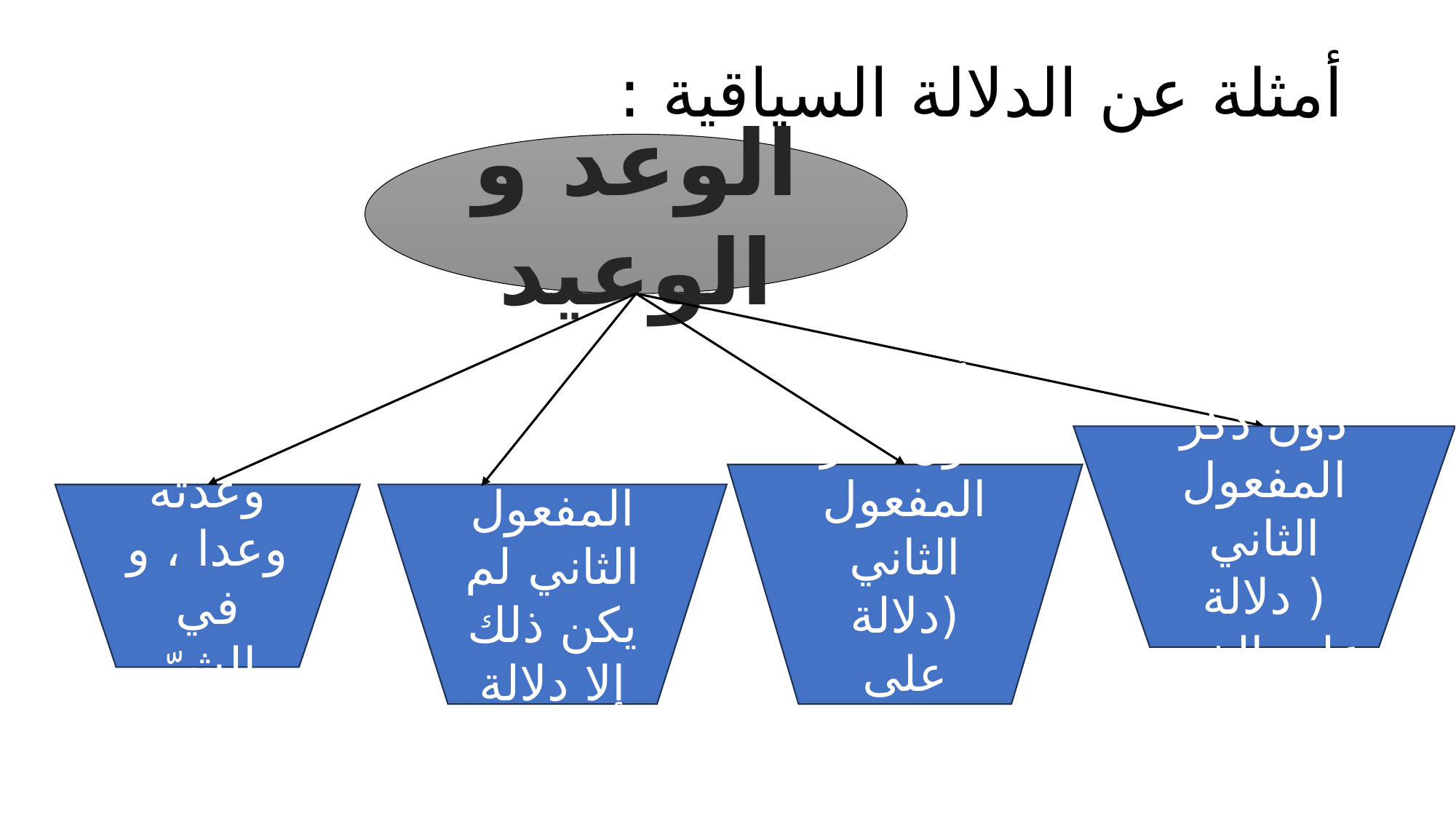

أمثلة عن الدلالة السياقية :

الوعد و الوعيد
وعدته دون ذكر المفعول الثاني ( دلالة على الخير )
أوعدته دون ذكر المفعول الثاني (دلالة على الشرّ )

يقال : وعدته وعدا ، و في الشرّ وعيدا .
إذا دخلت الباء على المفعول الثاني لم يكن ذلك إلا دلالة على الشرّ